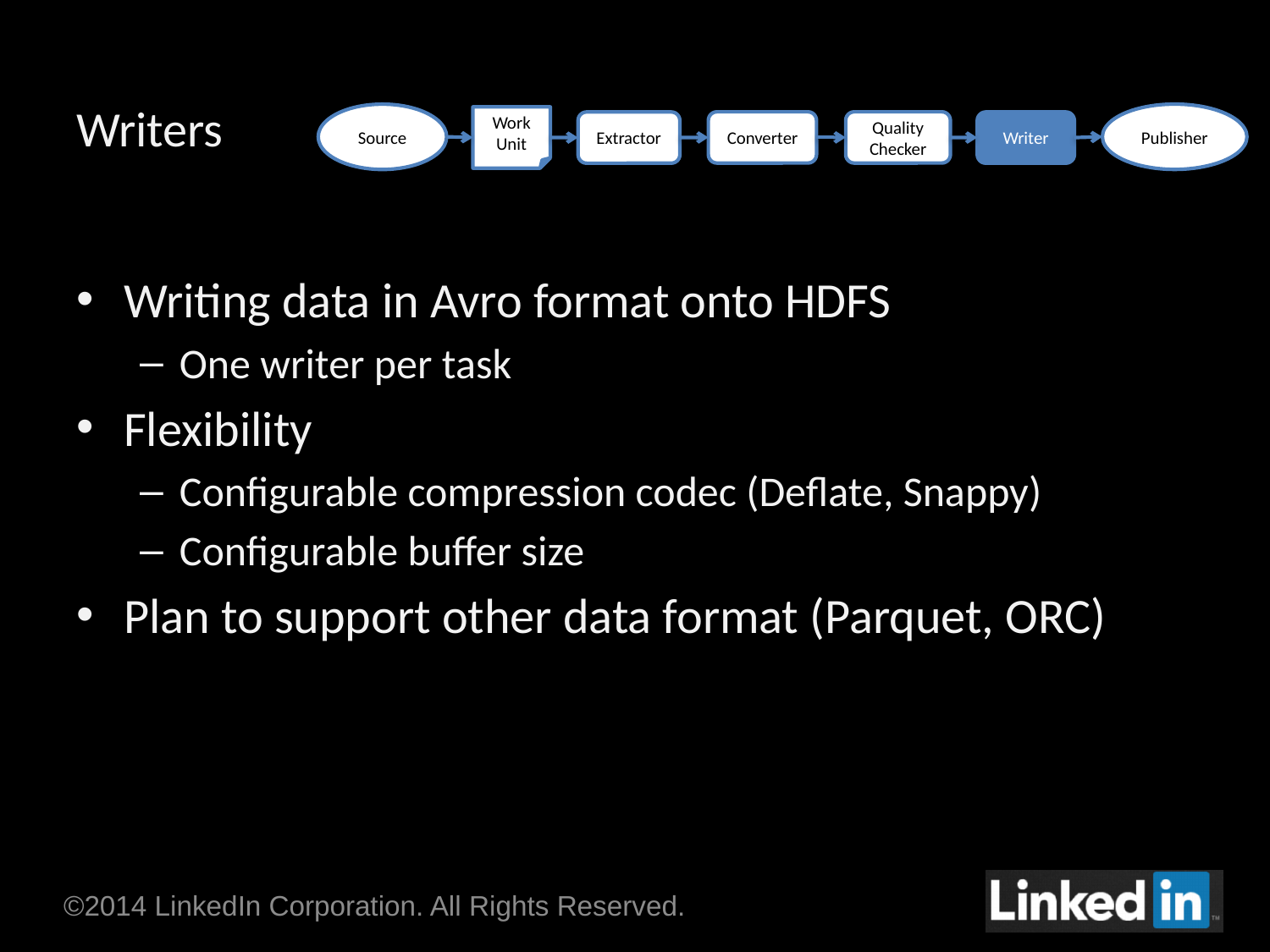

# Writers
Publisher
Source
Work
Unit
Converter
Quality Checker
Extractor
Writer
Writing data in Avro format onto HDFS
One writer per task
Flexibility
Configurable compression codec (Deflate, Snappy)
Configurable buffer size
Plan to support other data format (Parquet, ORC)